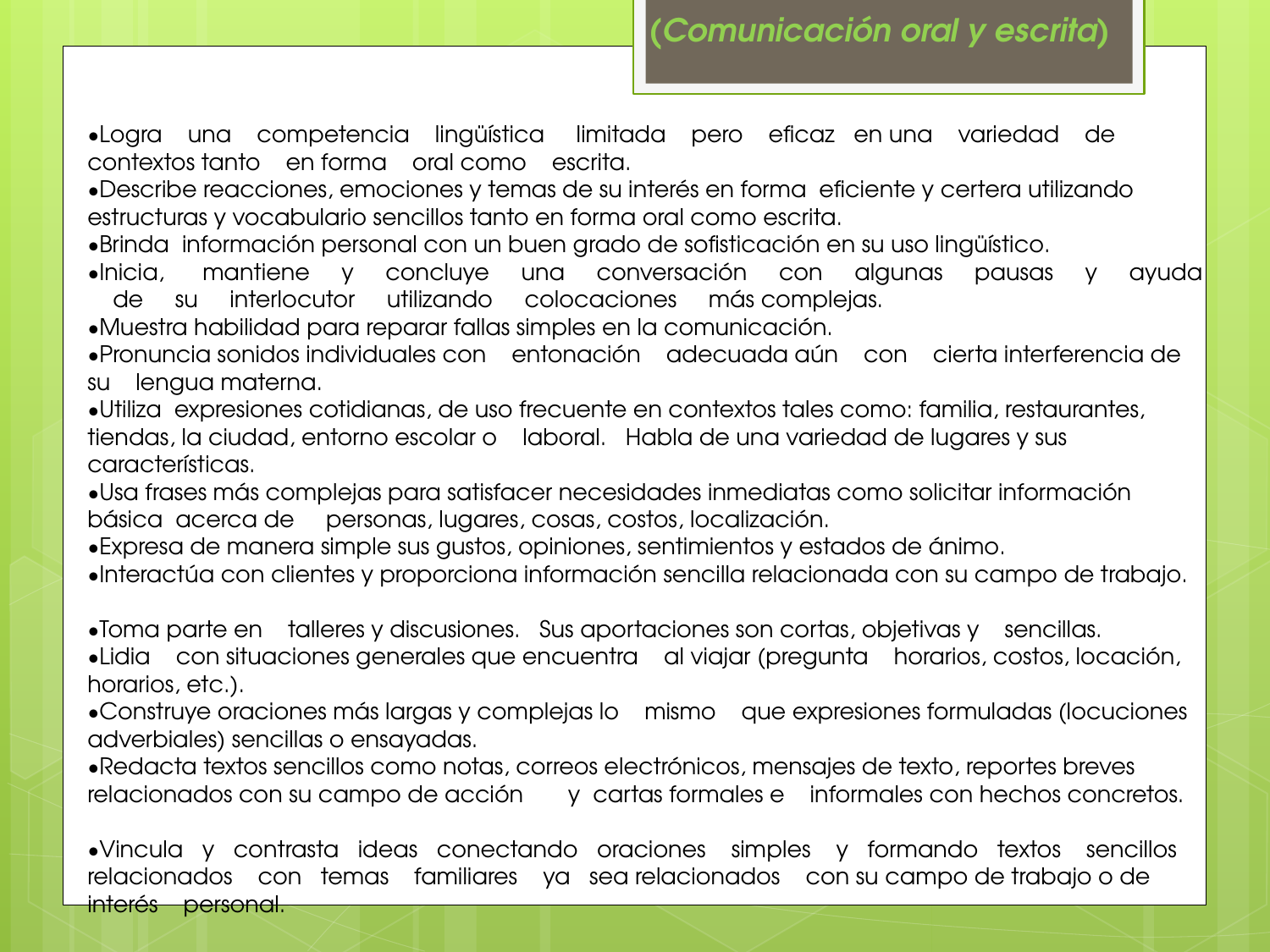

(Comunicación oral y escrita)

•Logra    una    competencia    lingüística     limitada    pero    eficaz   en una    variedad    de contextos tanto    en forma    oral como    escrita.
•Describe reacciones, emociones y temas de su interés en forma  eficiente y certera utilizando estructuras y vocabulario sencillos tanto en forma oral como escrita.
•Brinda  información personal con un buen grado de sofisticación en su uso lingüístico.
•Inicia,      mantiene     y     concluye     una     conversación     con     algunas     pausas     y     ayuda     de     su     interlocutor     utilizando     colocaciones     más complejas.
•Muestra habilidad para reparar fallas simples en la comunicación.
•Pronuncia sonidos individuales con    entonación    adecuada aún    con    cierta interferencia de su    lengua materna.
•Utiliza  expresiones cotidianas, de uso frecuente en contextos tales como: familia, restaurantes, tiendas, la ciudad, entorno escolar o    laboral.   Habla de una variedad de lugares y sus características.
•Usa frases más complejas para satisfacer necesidades inmediatas como solicitar información básica  acerca de     personas, lugares, cosas, costos, localización.
•Expresa de manera simple sus gustos, opiniones, sentimientos y estados de ánimo.
•Interactúa con clientes y proporciona información sencilla relacionada con su campo de trabajo.
•Toma parte en    talleres y discusiones.   Sus aportaciones son cortas, objetivas y    sencillas.
•Lidia    con situaciones generales que encuentra    al viajar (pregunta    horarios, costos, locación, horarios, etc.).
•Construye oraciones más largas y complejas lo    mismo    que expresiones formuladas (locuciones adverbiales) sencillas o ensayadas.
•Redacta textos sencillos como notas, correos electrónicos, mensajes de texto, reportes breves relacionados con su campo de acción       y  cartas formales e    informales con hechos concretos.
•Vincula   y   contrasta   ideas   conectando   oraciones    simples    y   formando   textos    sencillos    relacionados    con   temas    familiares    ya   sea relacionados    con su campo de trabajo o de interés    personal.